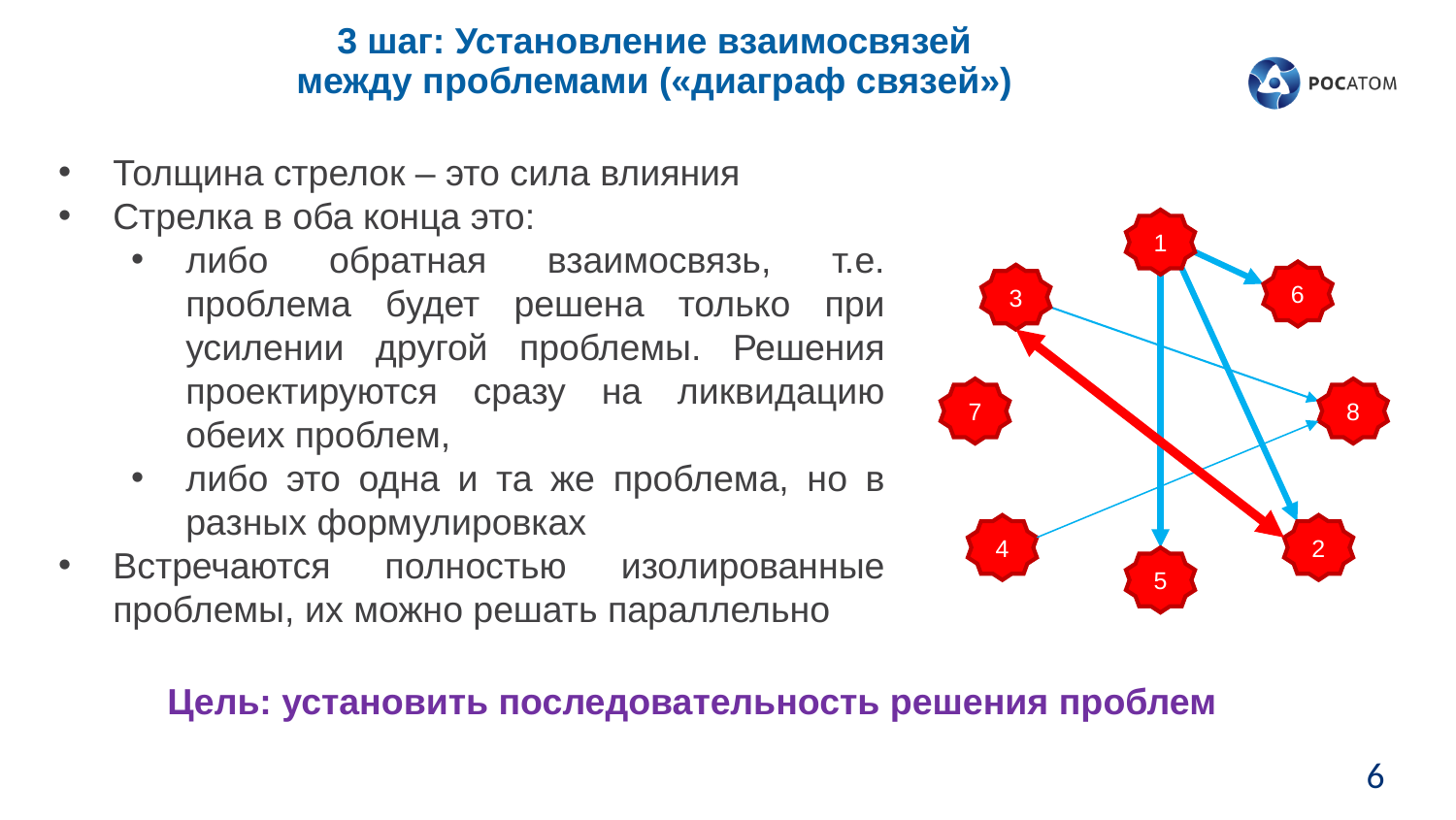

3 шаг: Установление взаимосвязей
между проблемами («диаграф связей»)
Толщина стрелок – это сила влияния
Стрелка в оба конца это:
либо обратная взаимосвязь, т.е. проблема будет решена только при усилении другой проблемы. Решения проектируются сразу на ликвидацию обеих проблем,
либо это одна и та же проблема, но в разных формулировках
Встречаются полностью изолированные проблемы, их можно решать параллельно
1
6
3
7
8
4
2
5
Цель: установить последовательность решения проблем
6